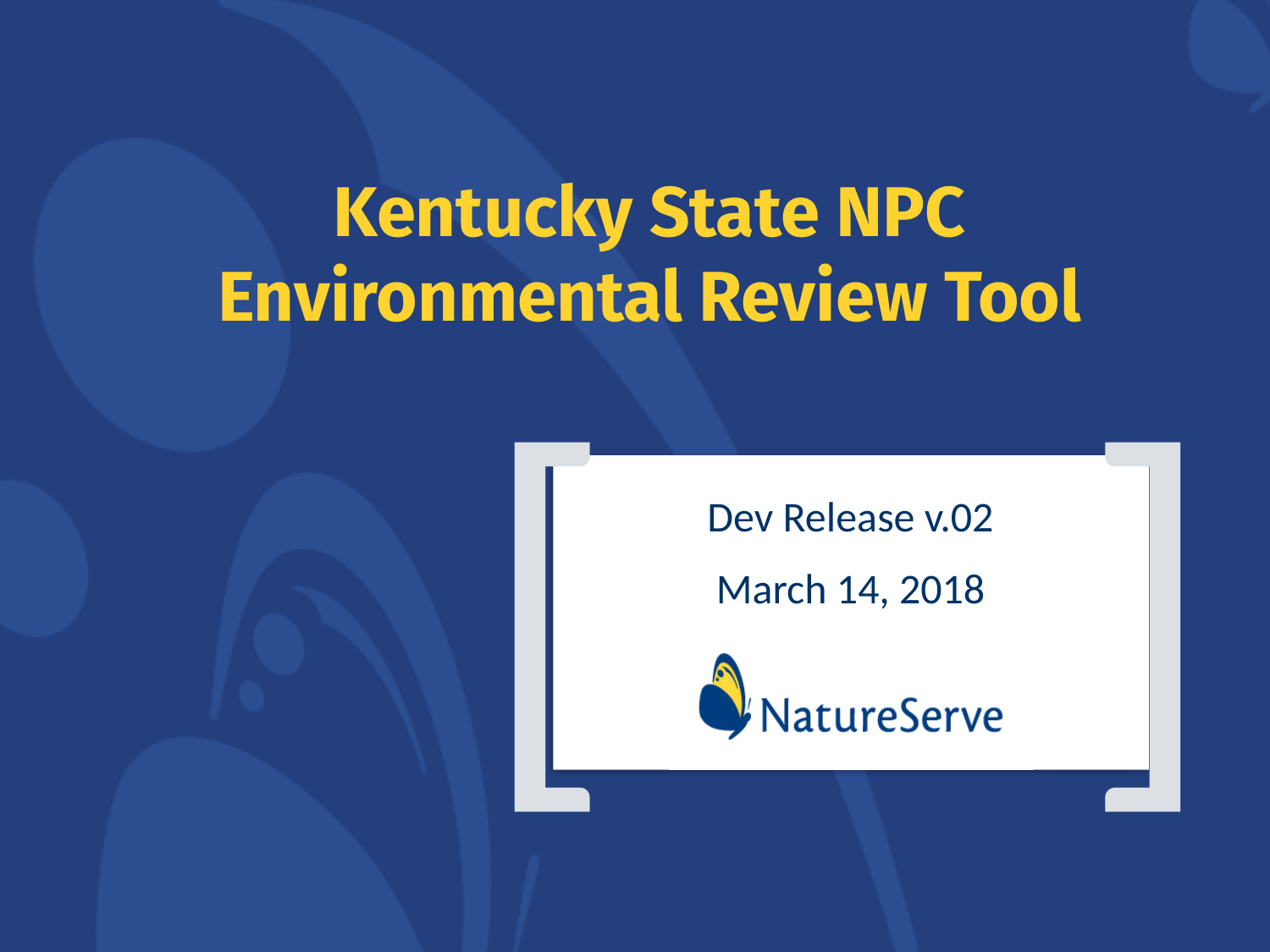

# Kentucky State NPC Environmental Review Tool
Dev Release v.02
March 14, 2018